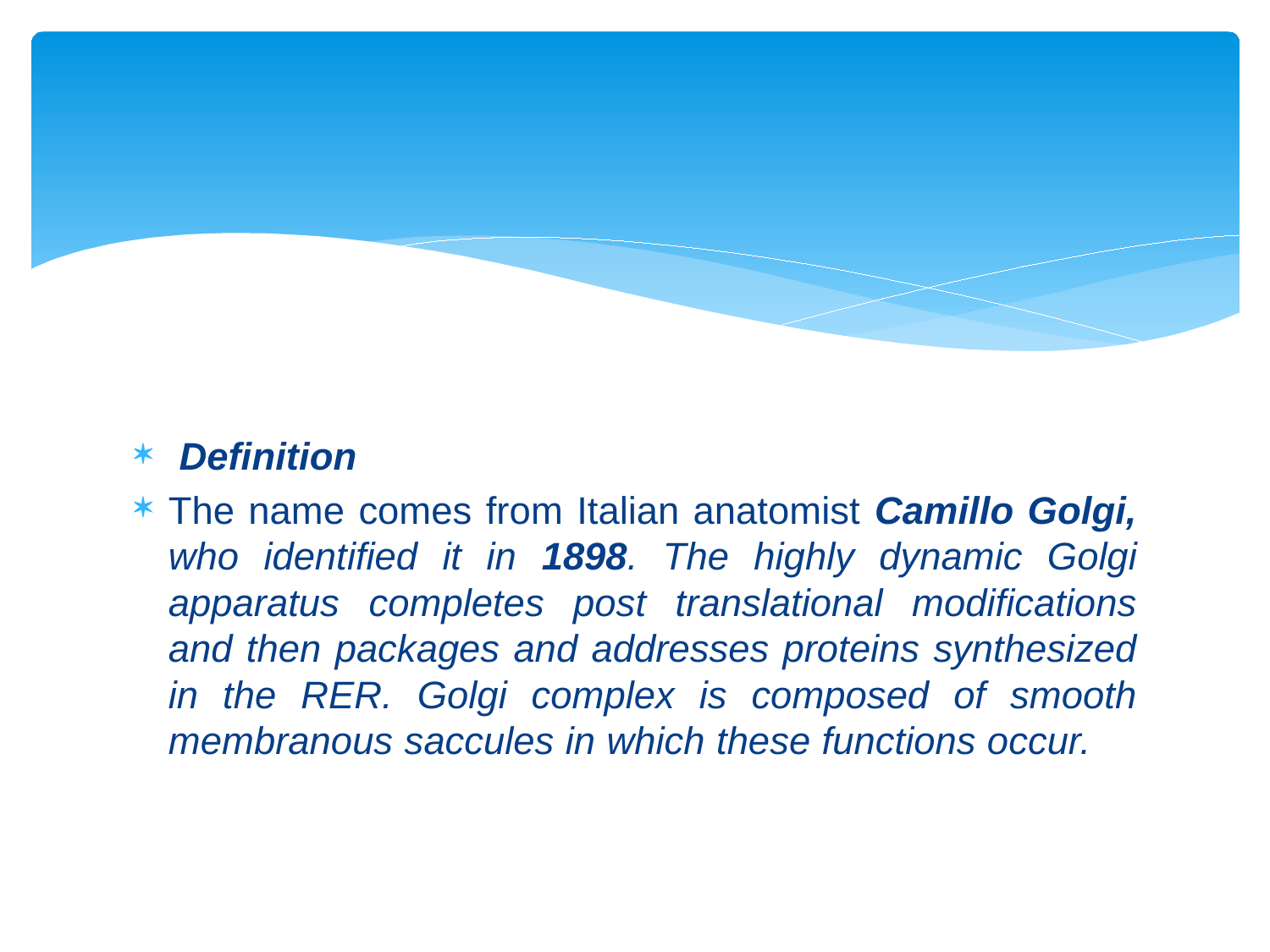

#

 Definition
The name comes from Italian anatomist Camillo Golgi, who identified it in 1898. The highly dynamic Golgi apparatus completes post translational modifications and then packages and addresses proteins synthesized in the RER. Golgi complex is composed of smooth membranous saccules in which these functions occur.